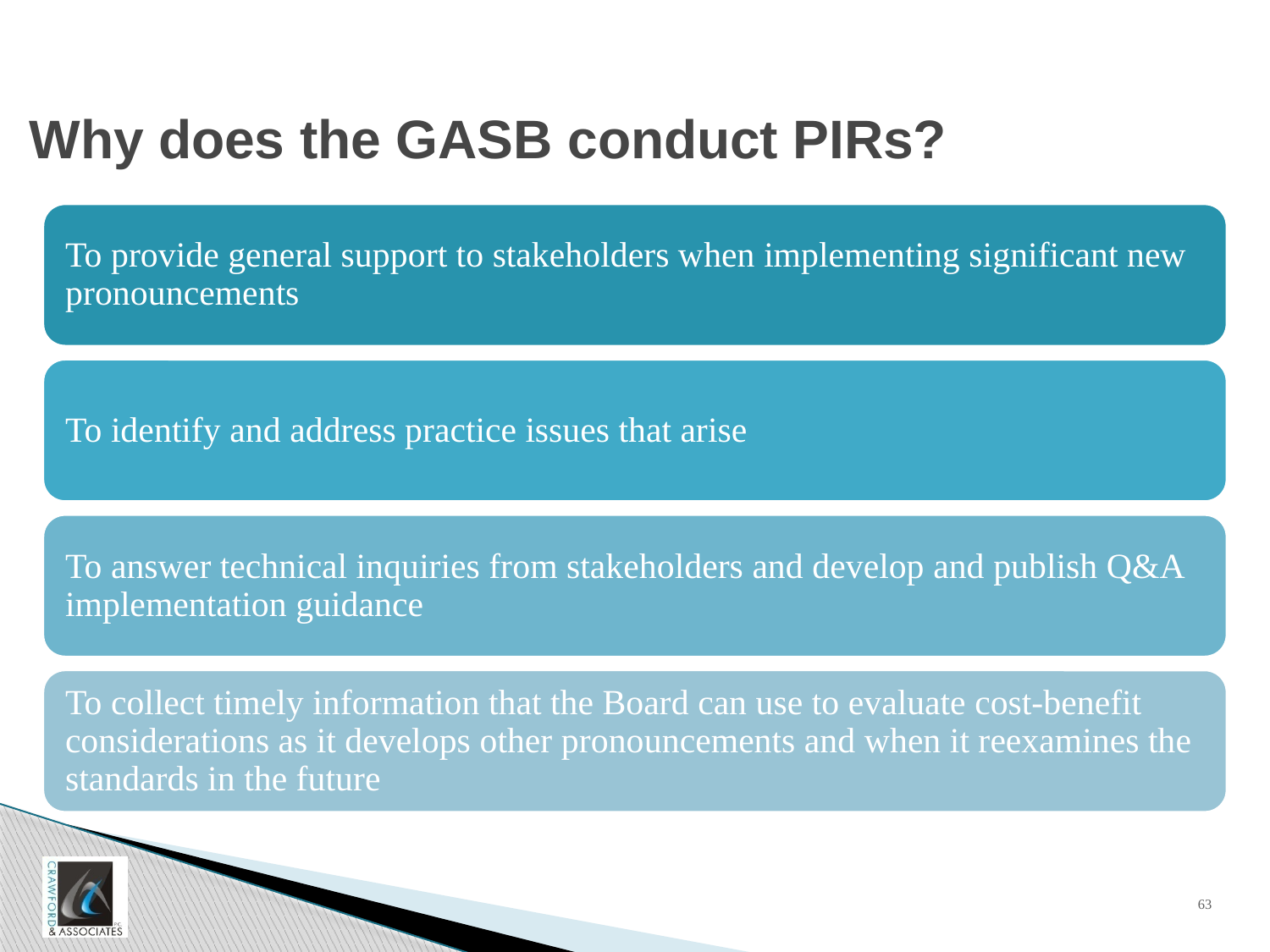

# Why does the GASB conduct PIRs?
To provide general support to stakeholders when implementing significant new pronouncements
To identify and address practice issues that arise
To answer technical inquiries from stakeholders and develop and publish Q&A implementation guidance
To collect timely information that the Board can use to evaluate cost-benefit considerations as it develops other pronouncements and when it reexamines the standards in the future
63